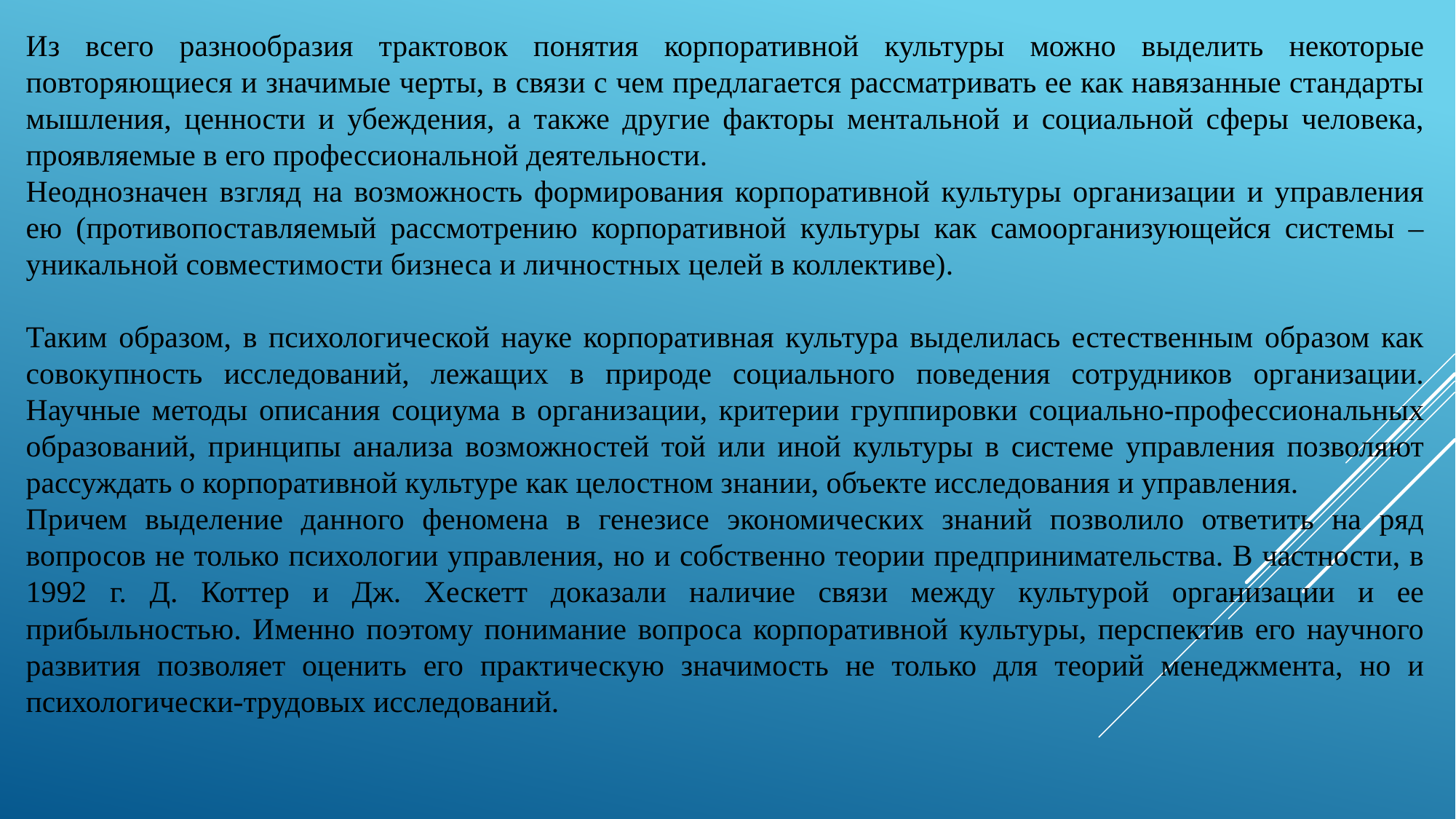

Из всего разнообразия трактовок понятия корпоративной культуры можно выделить некоторые повторяющиеся и значимые черты, в связи с чем предлагается рассматривать ее как навязанные стандарты мышления, ценности и убеждения, а также другие факторы ментальной и социальной сферы человека, проявляемые в его профессиональной деятельности.
Неоднозначен взгляд на возможность формирования корпоративной культуры организации и управления ею (противопоставляемый рассмотрению корпоративной культуры как самоорганизующейся системы – уникальной совместимости бизнеса и личностных целей в коллективе).

Таким образом, в психологической науке корпоративная культура выделилась естественным образом как совокупность исследований, лежащих в природе социального поведения сотрудников организации. Научные методы описания социума в организации, критерии группировки социально-профессиональных образований, принципы анализа возможностей той или иной культуры в системе управления позволяют рассуждать о корпоративной культуре как целостном знании, объекте исследования и управления.
Причем выделение данного феномена в генезисе экономических знаний позволило ответить на ряд вопросов не только психологии управления, но и собственно теории предпринимательства. В частности, в 1992 г. Д. Коттер и Дж. Хескетт доказали наличие связи между культурой организации и ее прибыльностью. Именно поэтому понимание вопроса корпоративной культуры, перспектив его научного развития позволяет оценить его практическую значимость не только для теорий менеджмента, но и психологически-трудовых исследований.